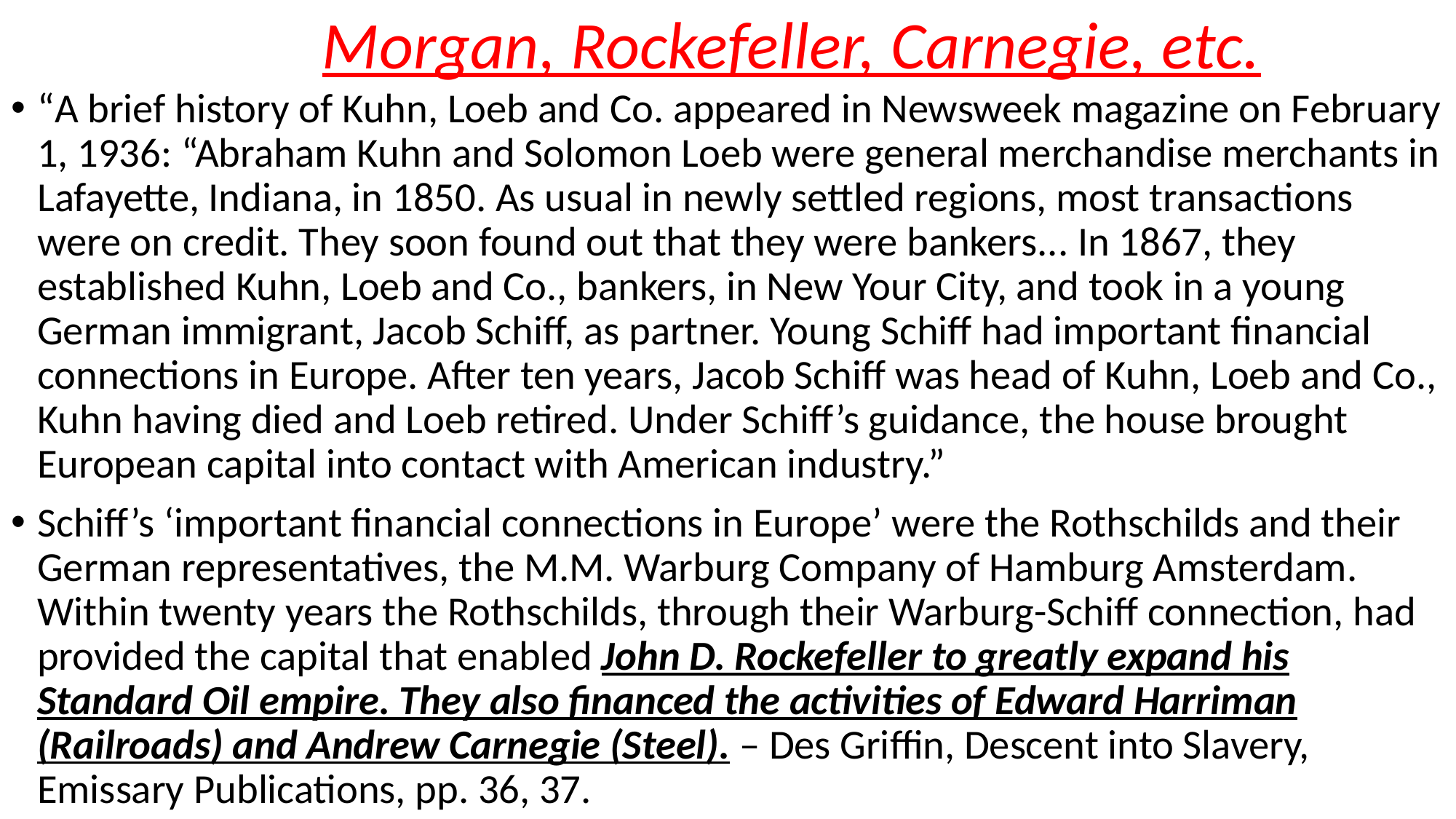

# Morgan, Rockefeller, Carnegie, etc.
“A brief history of Kuhn, Loeb and Co. appeared in Newsweek magazine on February 1, 1936: “Abraham Kuhn and Solomon Loeb were general merchandise merchants in Lafayette, Indiana, in 1850. As usual in newly settled regions, most transactions were on credit. They soon found out that they were bankers... In 1867, they established Kuhn, Loeb and Co., bankers, in New Your City, and took in a young German immigrant, Jacob Schiff, as partner. Young Schiff had important financial connections in Europe. After ten years, Jacob Schiff was head of Kuhn, Loeb and Co., Kuhn having died and Loeb retired. Under Schiff’s guidance, the house brought European capital into contact with American industry.”
Schiff’s ‘important financial connections in Europe’ were the Rothschilds and their German representatives, the M.M. Warburg Company of Hamburg Amsterdam. Within twenty years the Rothschilds, through their Warburg-Schiff connection, had provided the capital that enabled John D. Rockefeller to greatly expand his Standard Oil empire. They also financed the activities of Edward Harriman (Railroads) and Andrew Carnegie (Steel). – Des Griffin, Descent into Slavery, Emissary Publications, pp. 36, 37.